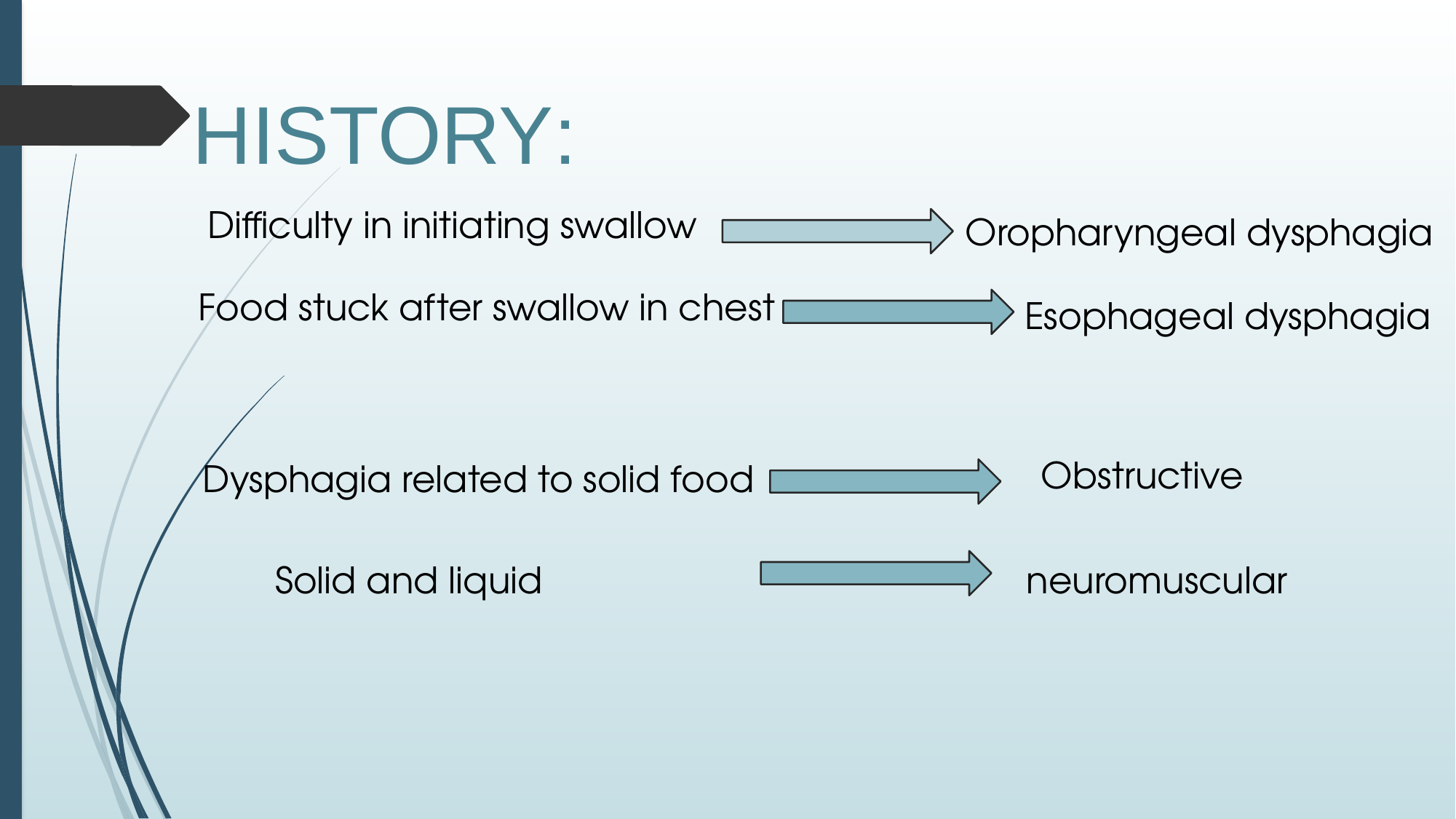

HISTORY:
Difficulty in initiating swallow
Oropharyngeal dysphagia

Food stuck after swallow in chest
Esophageal dysphagia

Obstructive
Dysphagia related to solid food

Solid and liquid
neuromuscular